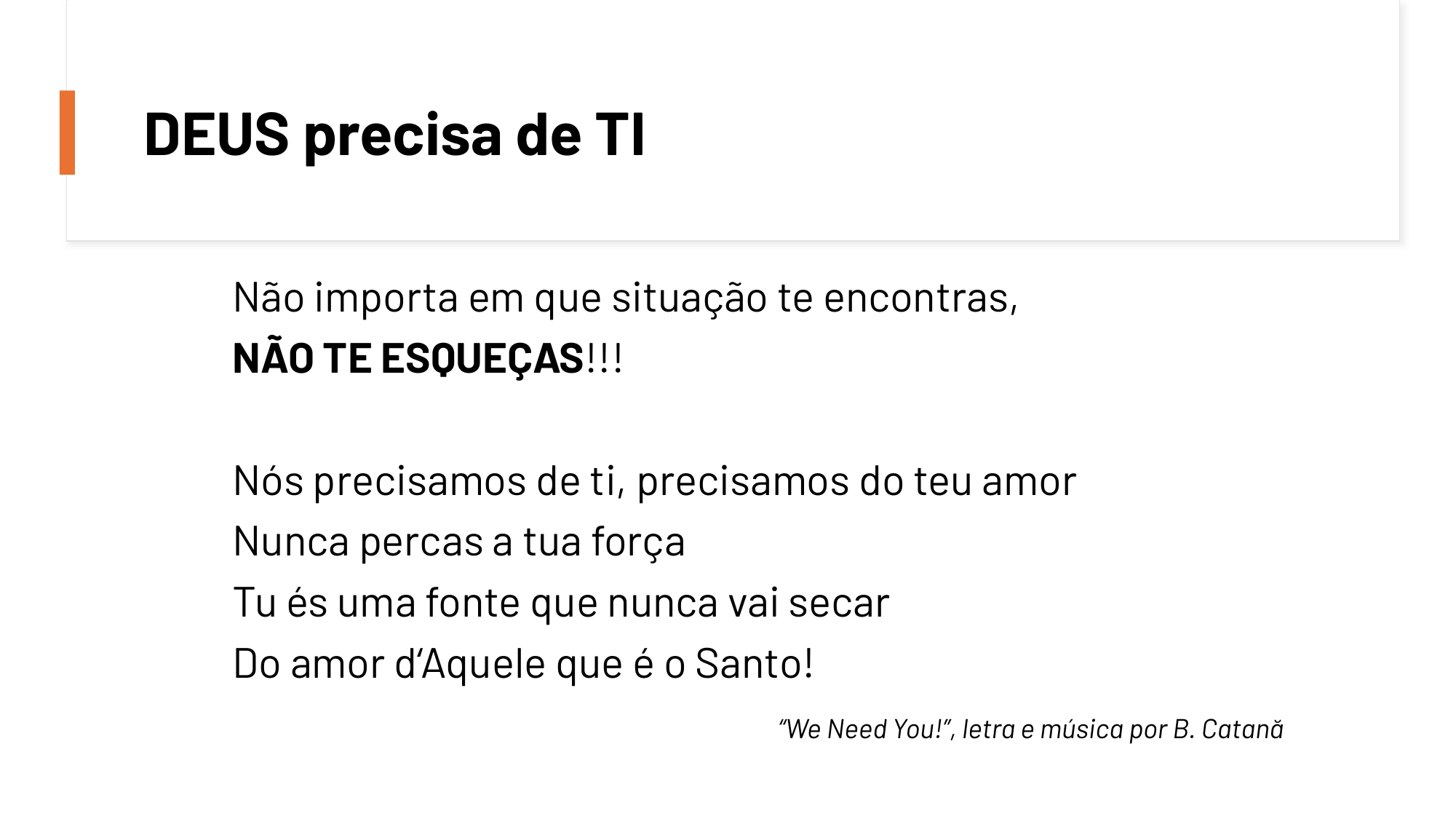

# DEUS precisa de TI

	Não importa em que situação te encontras,
	NÃO TE ESQUEÇAS!!!

	Nós precisamos de ti, precisamos do teu amor
	Nunca percas a tua força
	Tu és uma fonte que nunca vai secar
      	Do amor d‘Aquele que é o Santo!
						“We Need You!”, letra e música por B. Catană